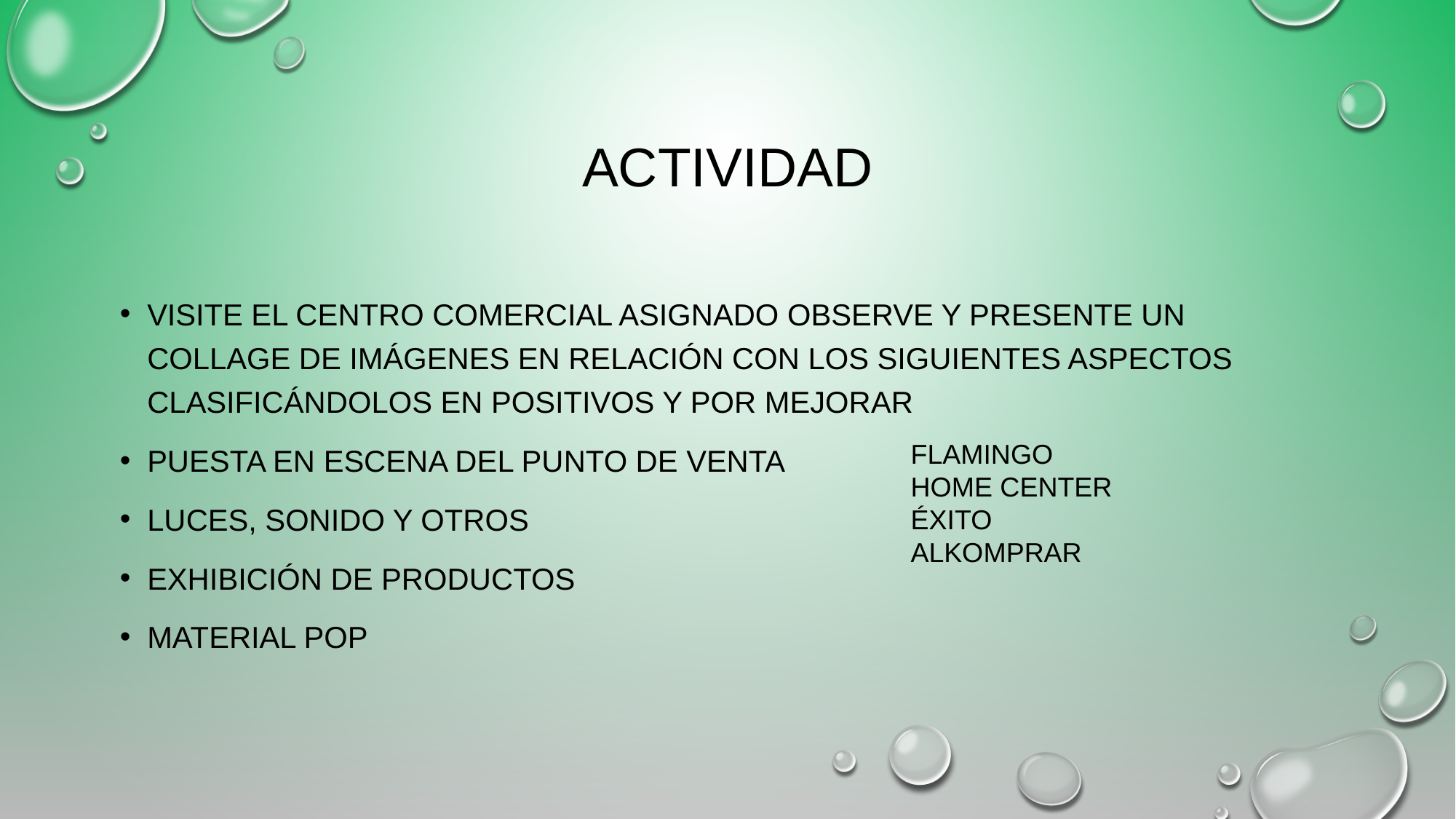

# actividad
Visite el centro comercial asignado observe y presente un collage de imágenes en relación con los siguientes aspectos clasificándolos en positivos y por mejorar
Puesta en escena del punto de venta
Luces, sonido y otros
Exhibición de productos
Material Pop

FLAMINGO
HOME CENTER
ÉXITO
ALKOMPRAR